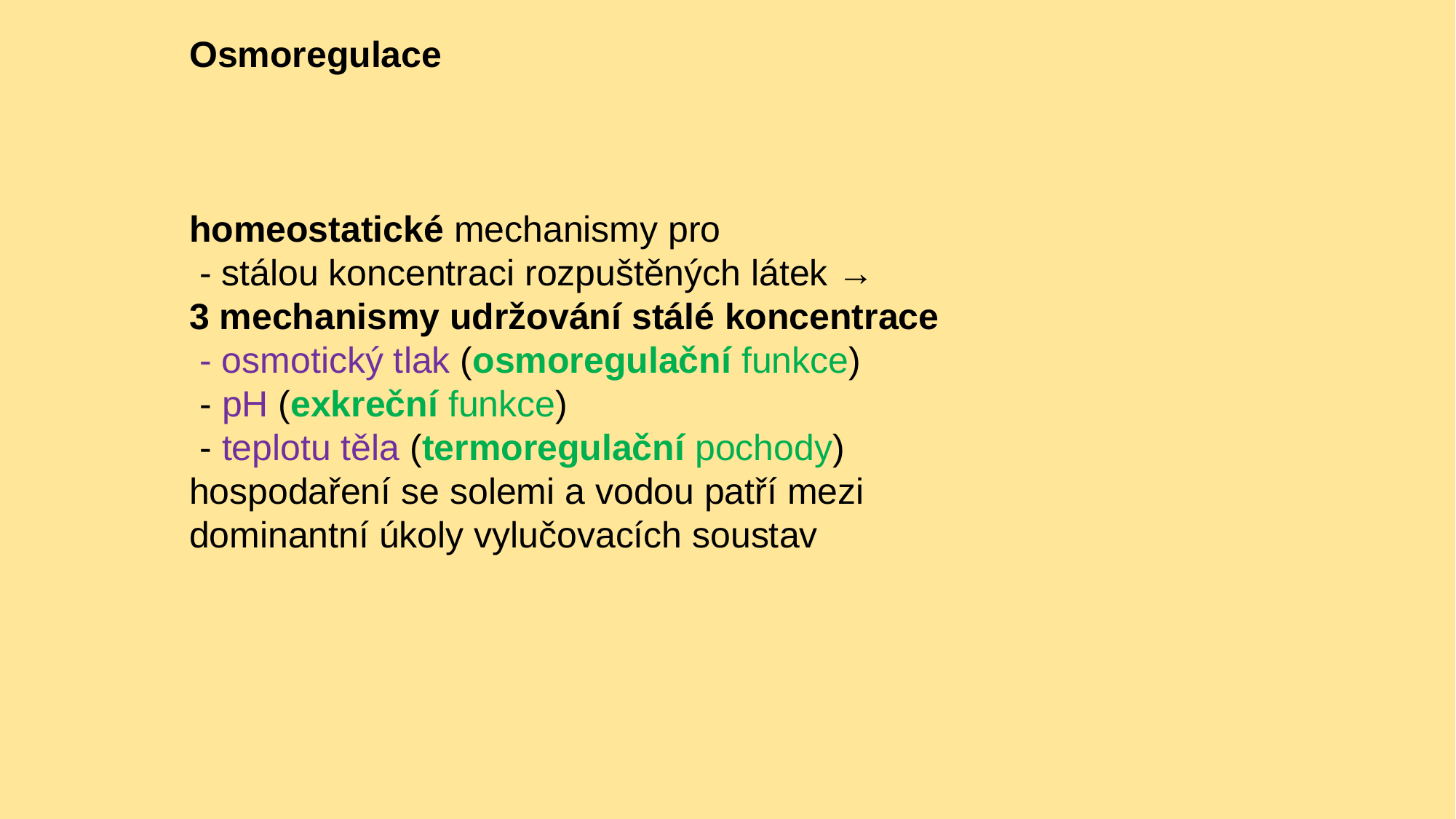

Osmoregulace

homeostatické mechanismy pro
 - stálou koncentraci rozpuštěných látek →
3 mechanismy udržování stálé koncentrace
 - osmotický tlak (osmoregulační funkce)
 - pH (exkreční funkce)
 - teplotu těla (termoregulační pochody)
hospodaření se solemi a vodou patří mezi
dominantní úkoly vylučovacích soustav